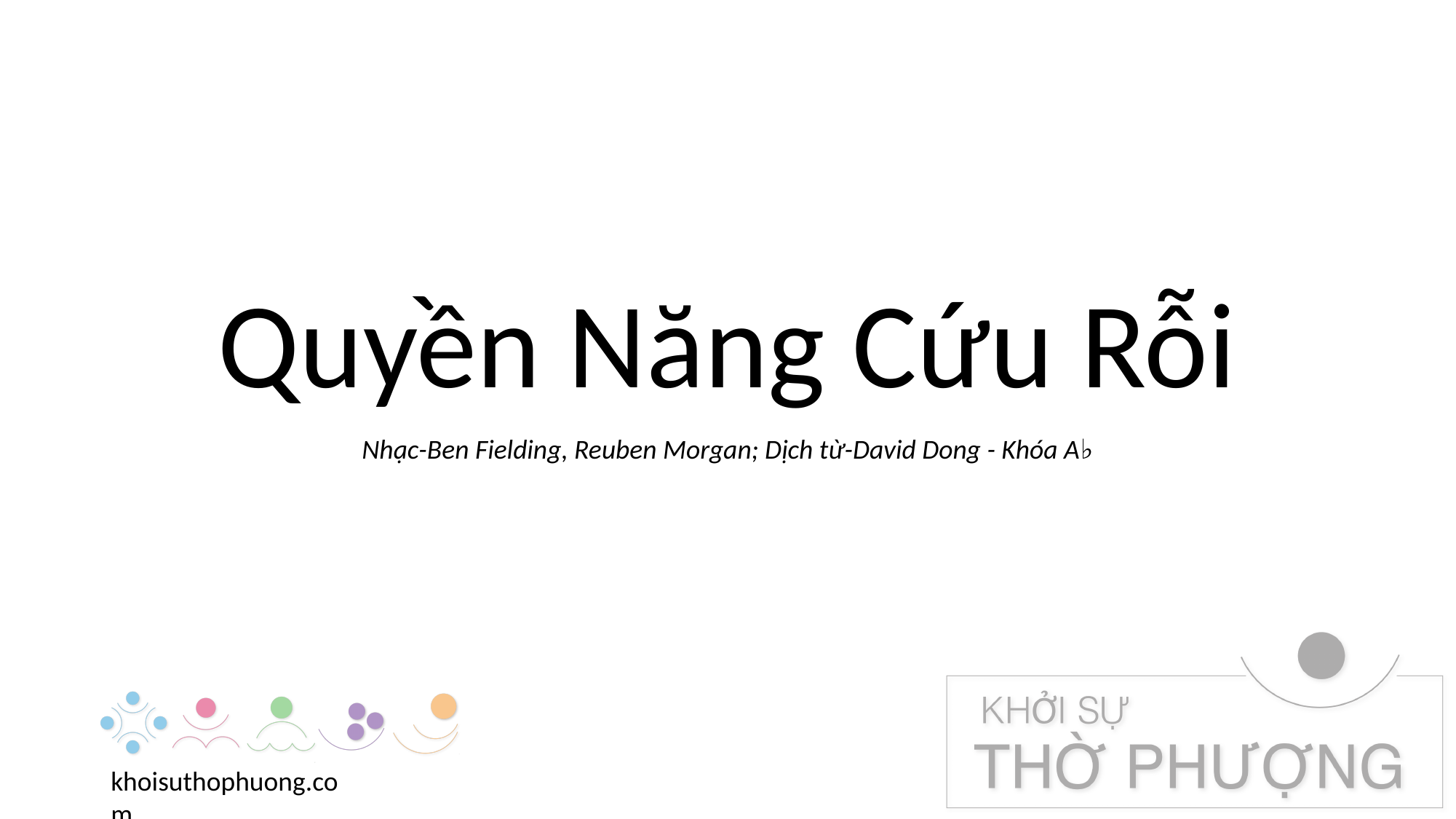

# Quyền Năng Cứu Rỗi
Nhạc-Ben Fielding, Reuben Morgan; Dịch từ-David Dong - Khóa A♭